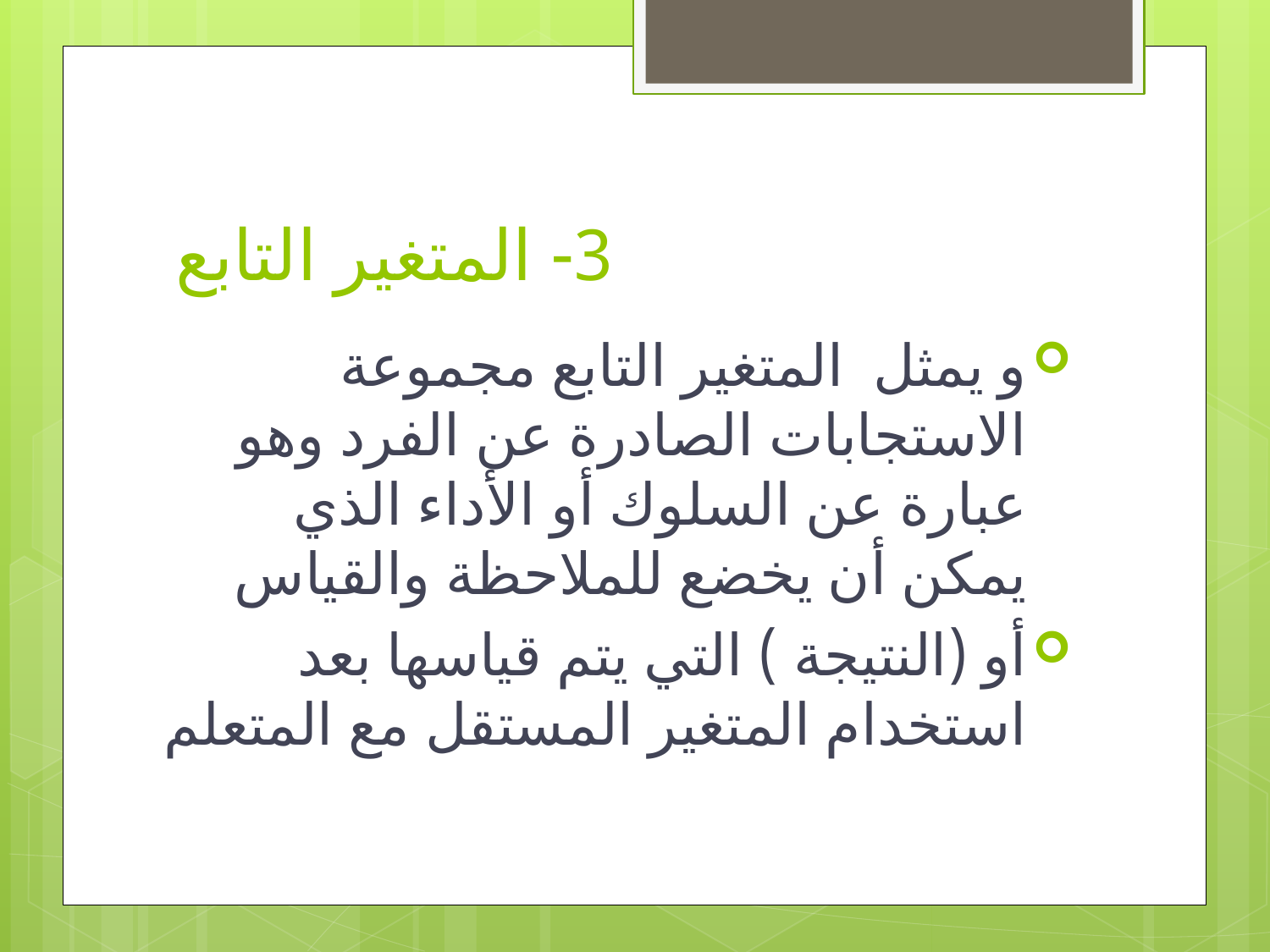

# 3- المتغير التابع
و يمثل  المتغير التابع مجموعة الاستجابات الصادرة عن الفرد وهو عبارة عن السلوك أو الأداء الذي يمكن أن يخضع للملاحظة والقياس
أو (النتيجة ) التي يتم قياسها بعد استخدام المتغير المستقل مع المتعلم